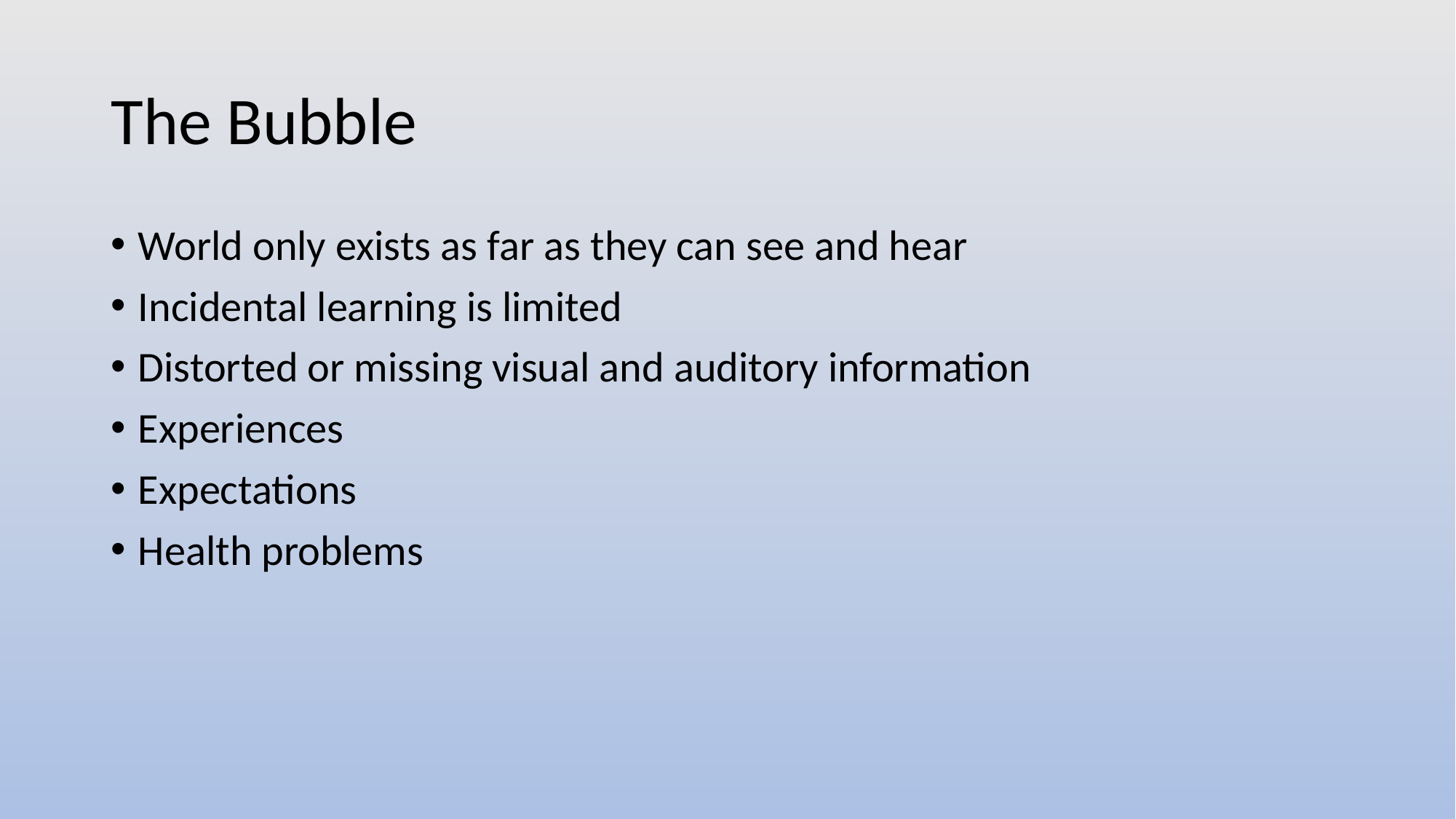

# The Bubble
World only exists as far as they can see and hear
Incidental learning is limited
Distorted or missing visual and auditory information
Experiences
Expectations
Health problems